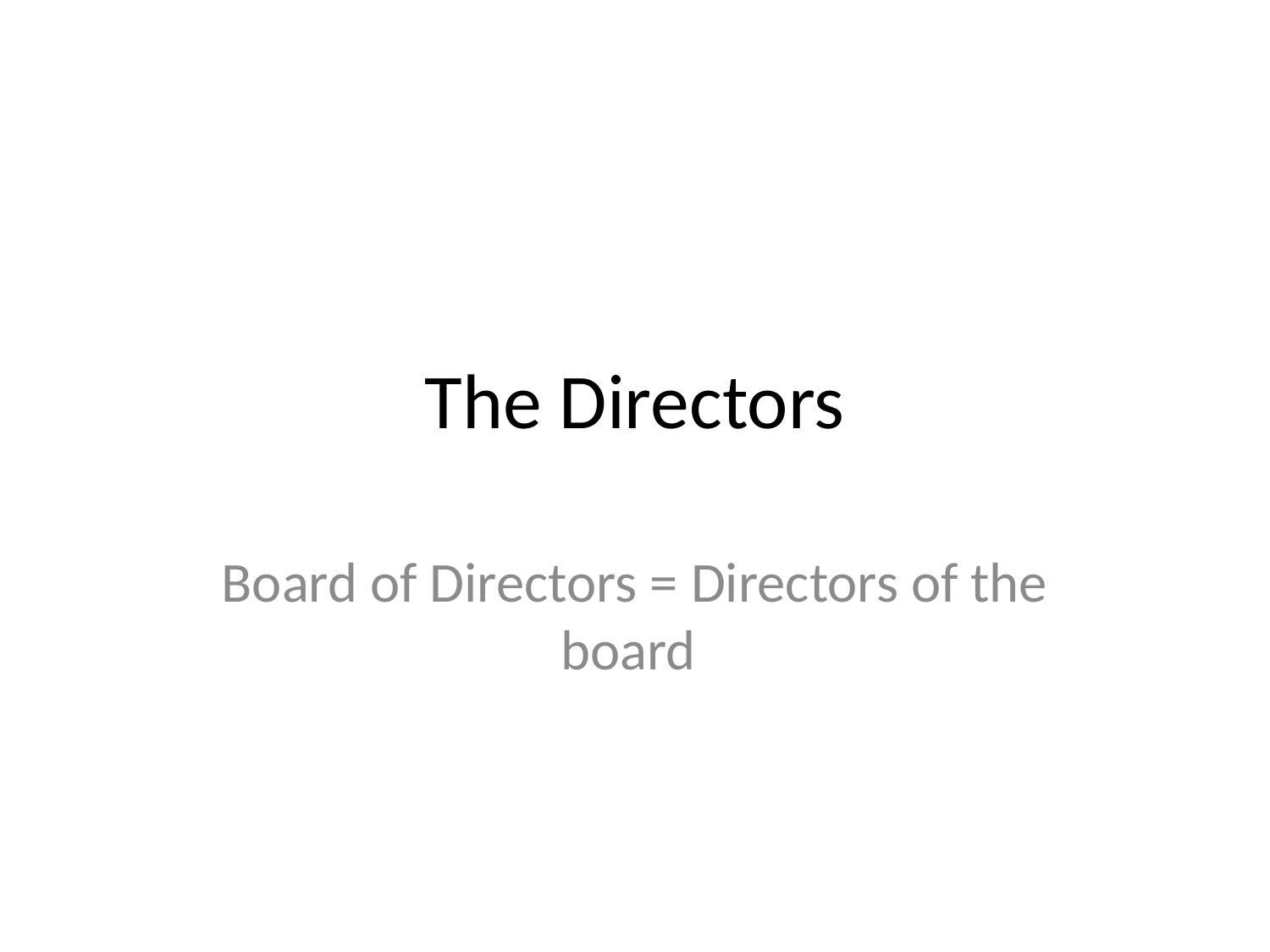

# The Directors
Board of Directors = Directors of the board